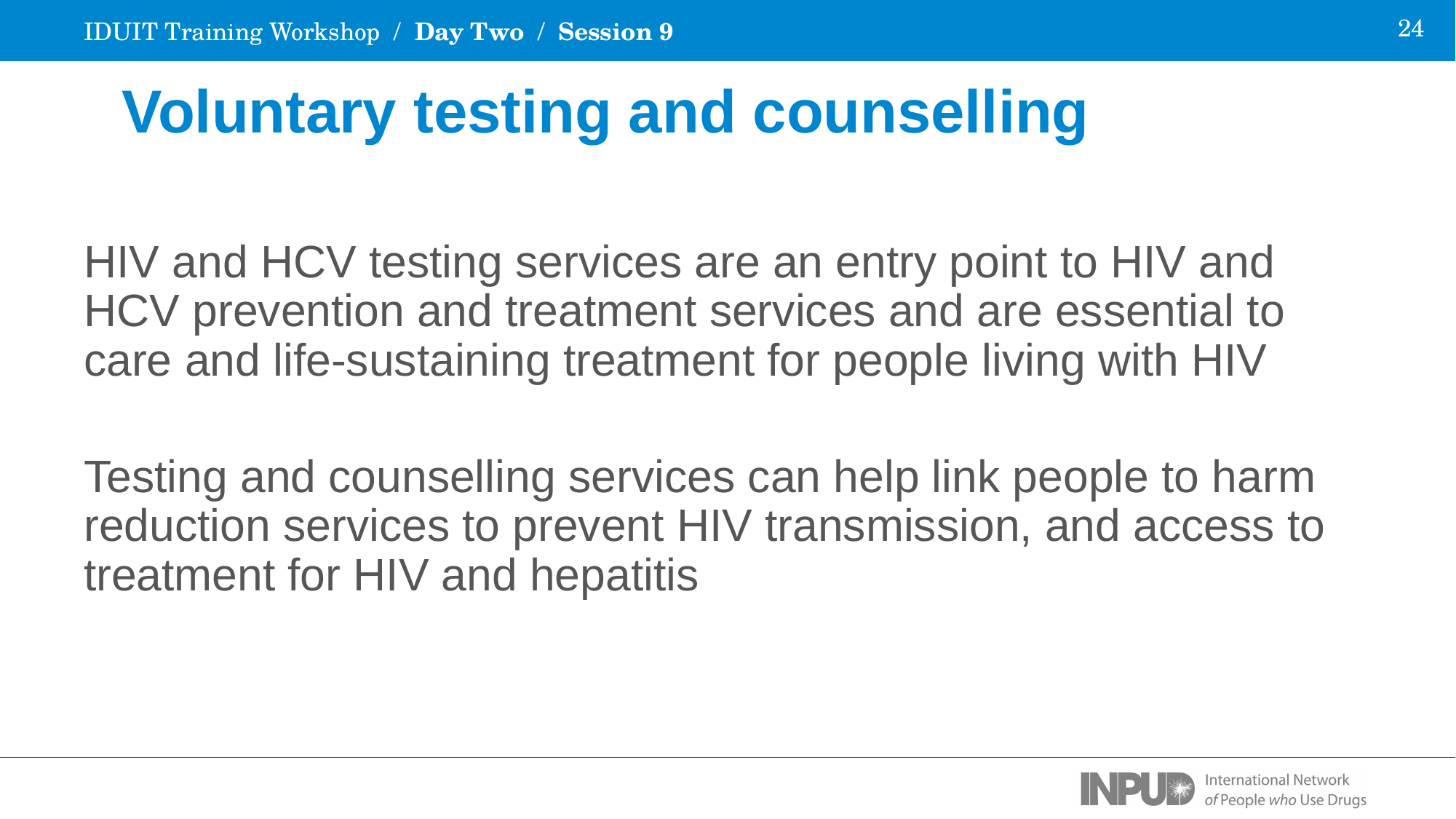

IDUIT Training Workshop  /  Day Two  /  Session 9
Voluntary testing and counselling

HIV and HCV testing services are an entry point to HIV and HCV prevention and treatment services and are essential to care and life-sustaining treatment for people living with HIV

Testing and counselling services can help link people to harm reduction services to prevent HIV transmission, and access to treatment for HIV and hepatitis